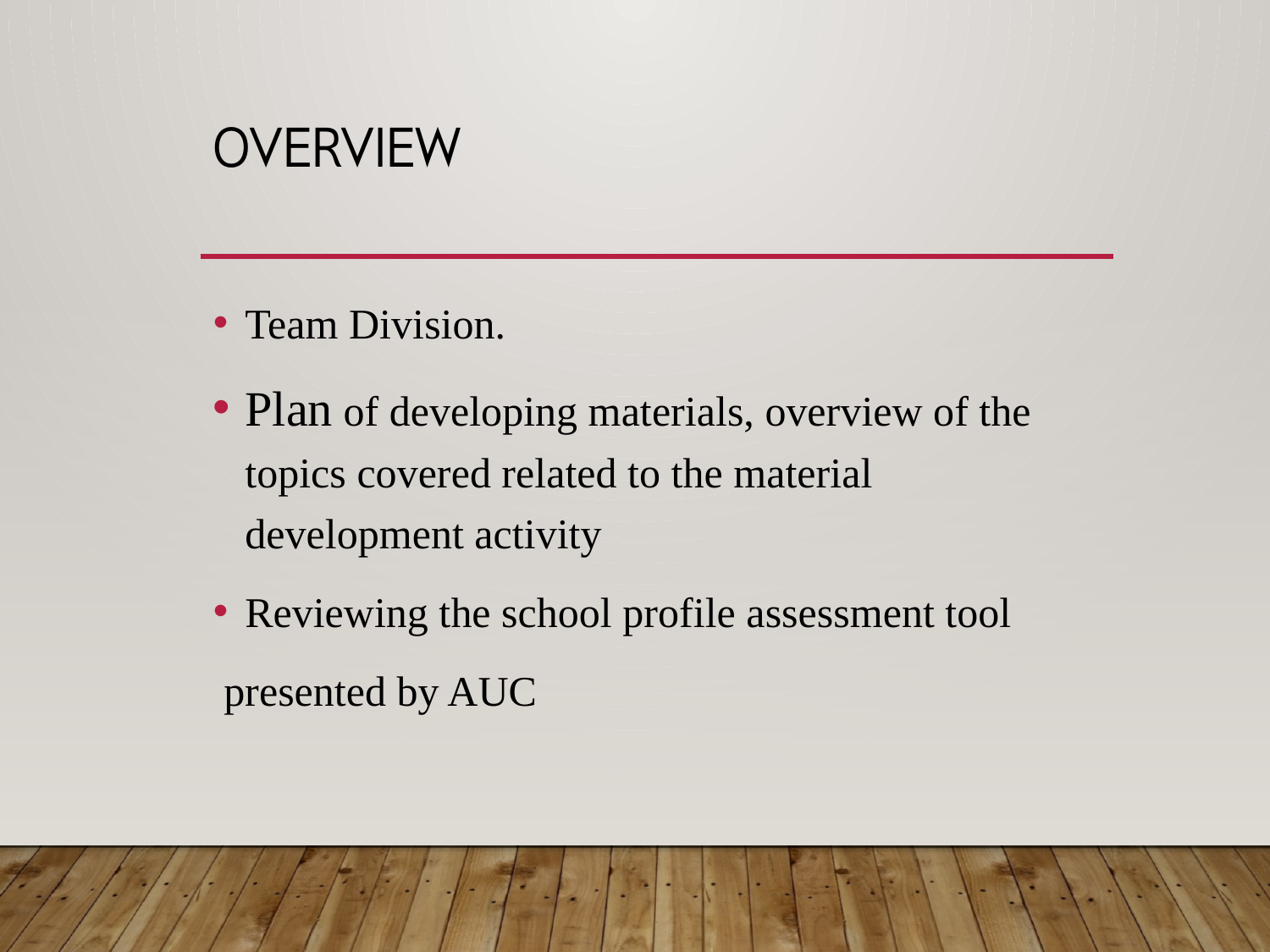

# overview
Team Division.
Plan of developing materials, overview of the topics covered related to the material development activity
Reviewing the school profile assessment tool
 presented by AUC